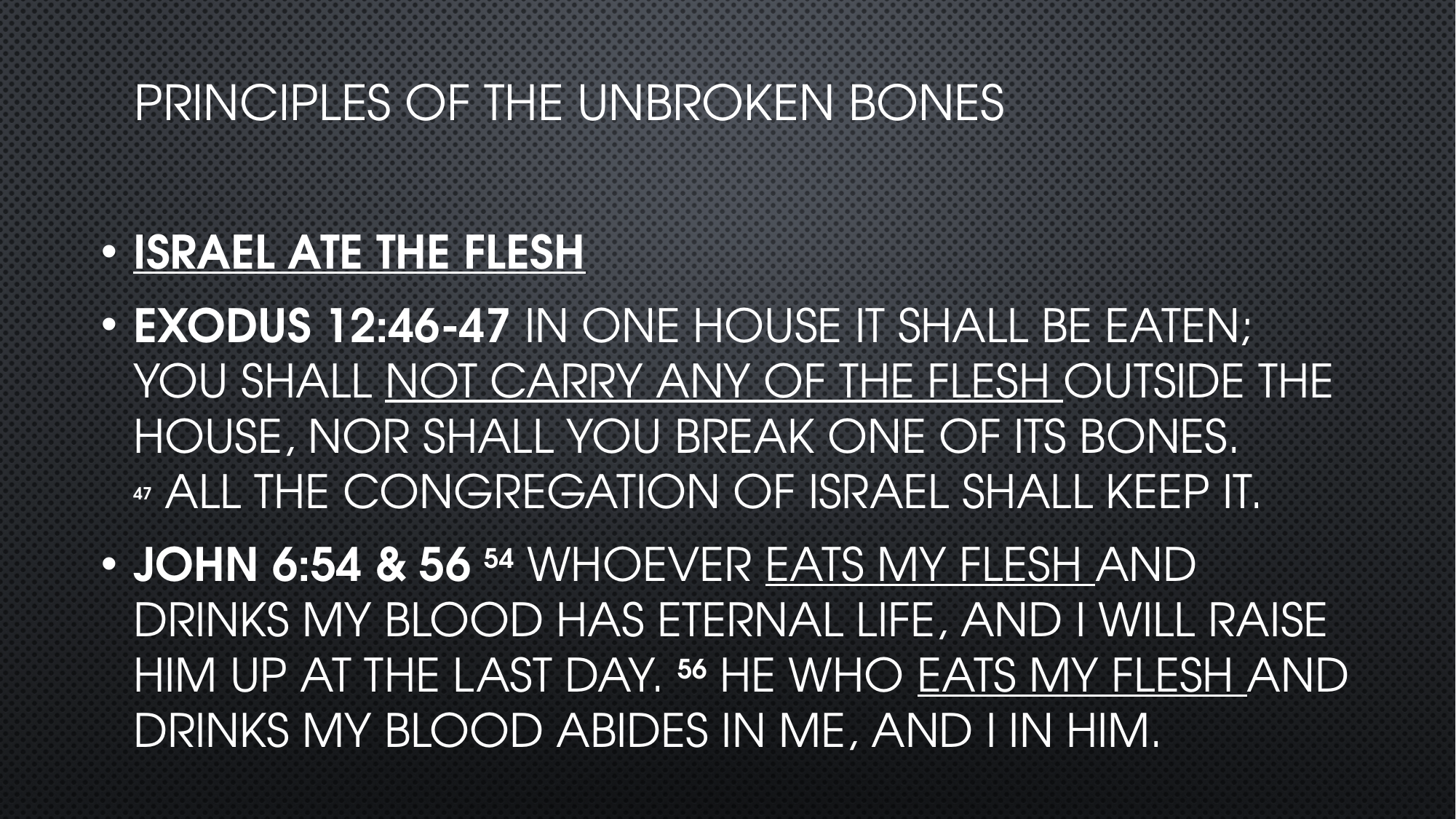

# Principles of the unbroken bones
Israel ate the flesh
Exodus 12:46-47 In one house it shall be eaten; you shall not carry any of the flesh outside the house, nor shall you break one of its bones. 47 All the congregation of Israel shall keep it.
John 6:54 & 56 54 Whoever eats My flesh and drinks My blood has eternal life, and I will raise him up at the last day. 56 He who eats My flesh and drinks My blood abides in Me, and I in him.